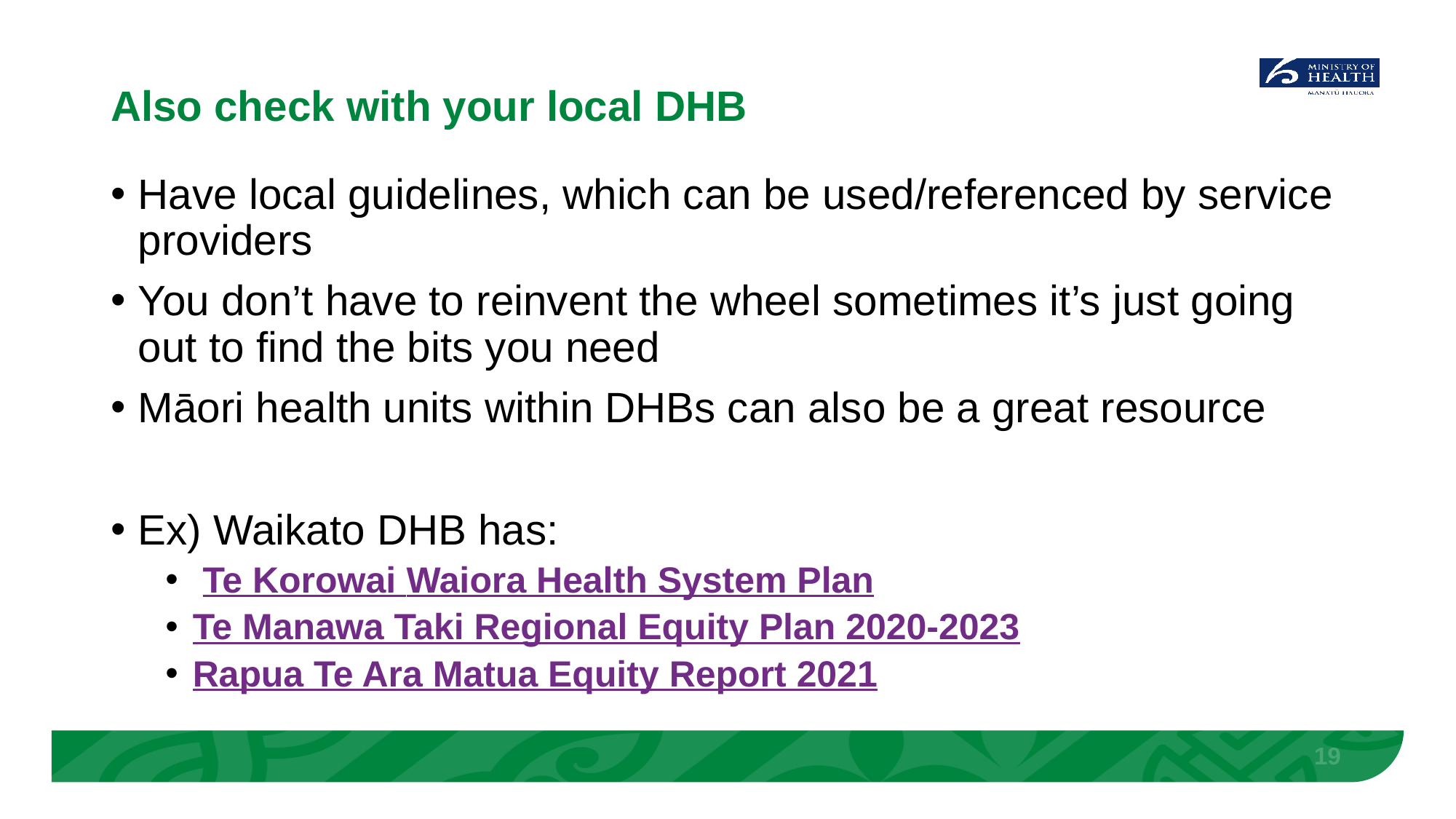

# Also check with your local DHB
Have local guidelines, which can be used/referenced by service providers
You don’t have to reinvent the wheel sometimes it’s just going out to find the bits you need
Māori health units within DHBs can also be a great resource

Ex) Waikato DHB has:
 Te Korowai Waiora Health System Plan
Te Manawa Taki Regional Equity Plan 2020-2023
Rapua Te Ara Matua Equity Report 2021